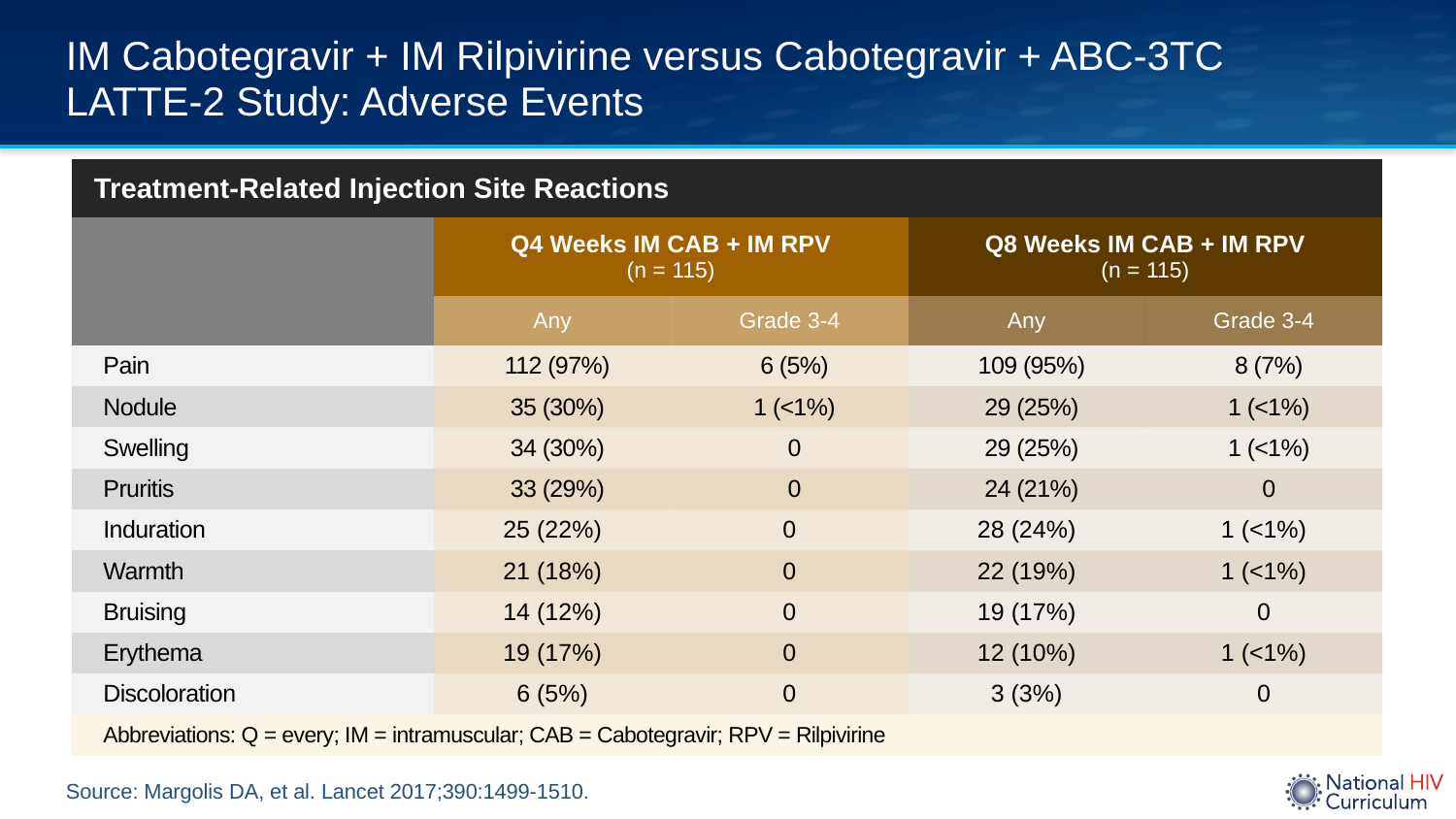

# IM Cabotegravir + IM Rilpivirine versus Cabotegravir + ABC-3TC LATTE-2 Study: Adverse Events
| Treatment-Related Injection Site Reactions |  |  |  |  |
| --- | --- | --- | --- | --- |
|  | Q4 Weeks IM CAB + IM RPV (n = 115) |  | Q8 Weeks IM CAB + IM RPV (n = 115) |  |
|  | Any | Grade 3-4 | Any | Grade 3-4 |
| Pain | 112 (97%) | 6 (5%) | 109 (95%) | 8 (7%) |
| Nodule | 35 (30%) | 1 (<1%) | 29 (25%) | 1 (<1%) |
| Swelling | 34 (30%) | 0 | 29 (25%) | 1 (<1%) |
| Pruritis | 33 (29%) | 0 | 24 (21%) | 0 |
| Induration | 25 (22%) | 0 | 28 (24%) | 1 (<1%) |
| Warmth | 21 (18%) | 0 | 22 (19%) | 1 (<1%) |
| Bruising | 14 (12%) | 0 | 19 (17%) | 0 |
| Erythema | 19 (17%) | 0 | 12 (10%) | 1 (<1%) |
| Discoloration | 6 (5%) | 0 | 3 (3%) | 0 |
| Abbreviations: Q = every; IM = intramuscular; CAB = Cabotegravir; RPV = Rilpivirine |  |  |  |  |
Source: Margolis DA, et al. Lancet 2017;390:1499-1510.